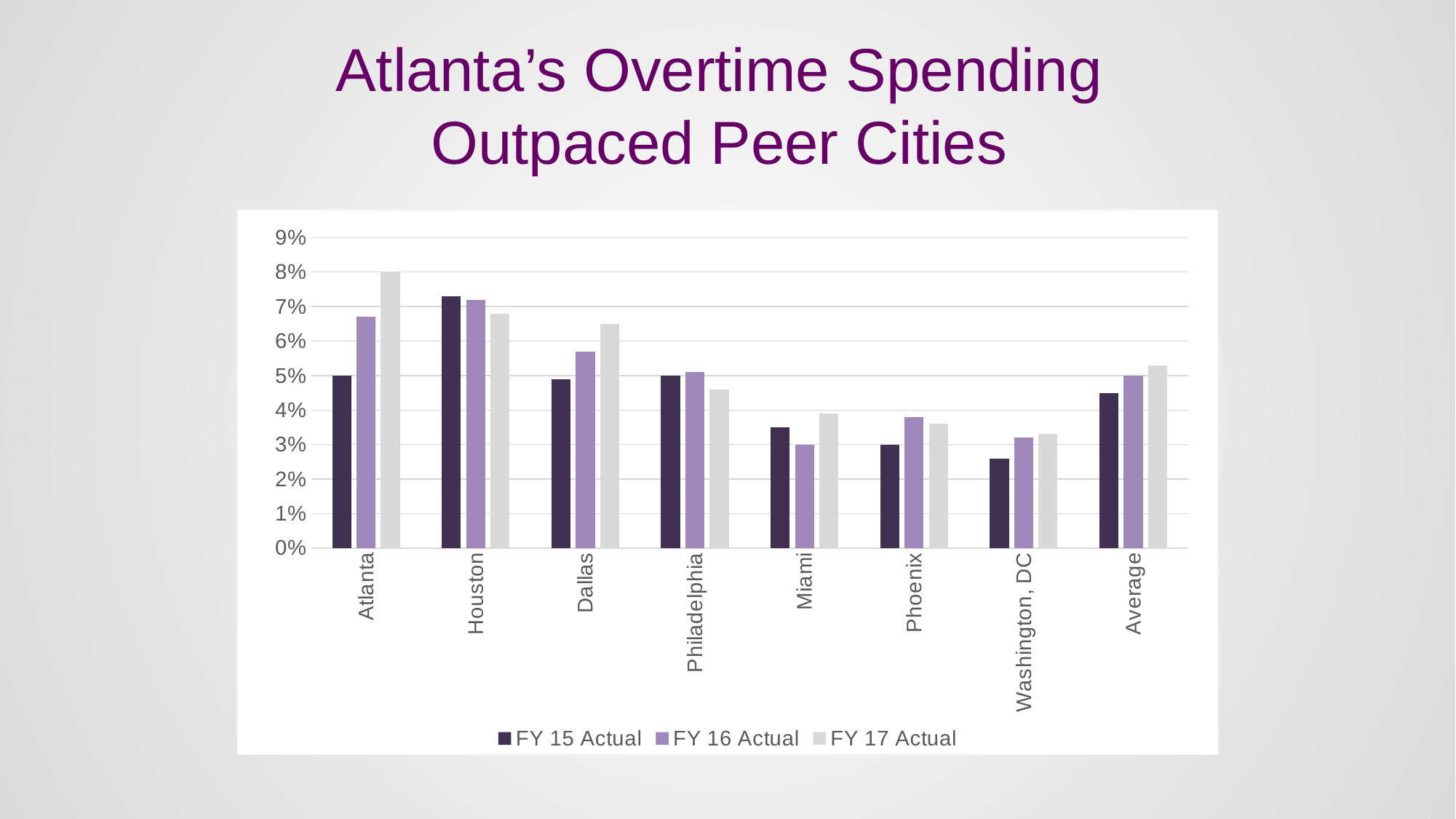

# Atlanta’s Overtime Spending Outpaced Peer Cities

### Chart

| Category | FY 15 Actual | FY 16 Actual | FY 17 Actual |
|---|---|---|---|
| Atlanta | 0.05 | 0.067 | 0.08 |
| Houston | 0.073 | 0.072 | 0.068 |
| Dallas | 0.049 | 0.057 | 0.065 |
| Philadelphia | 0.05 | 0.051 | 0.046 |
| Miami | 0.035 | 0.03 | 0.039 |
| Phoenix | 0.03 | 0.038 | 0.036 |
| Washington, DC | 0.026 | 0.032 | 0.033 |
| Average | 0.045 | 0.05 | 0.053 |